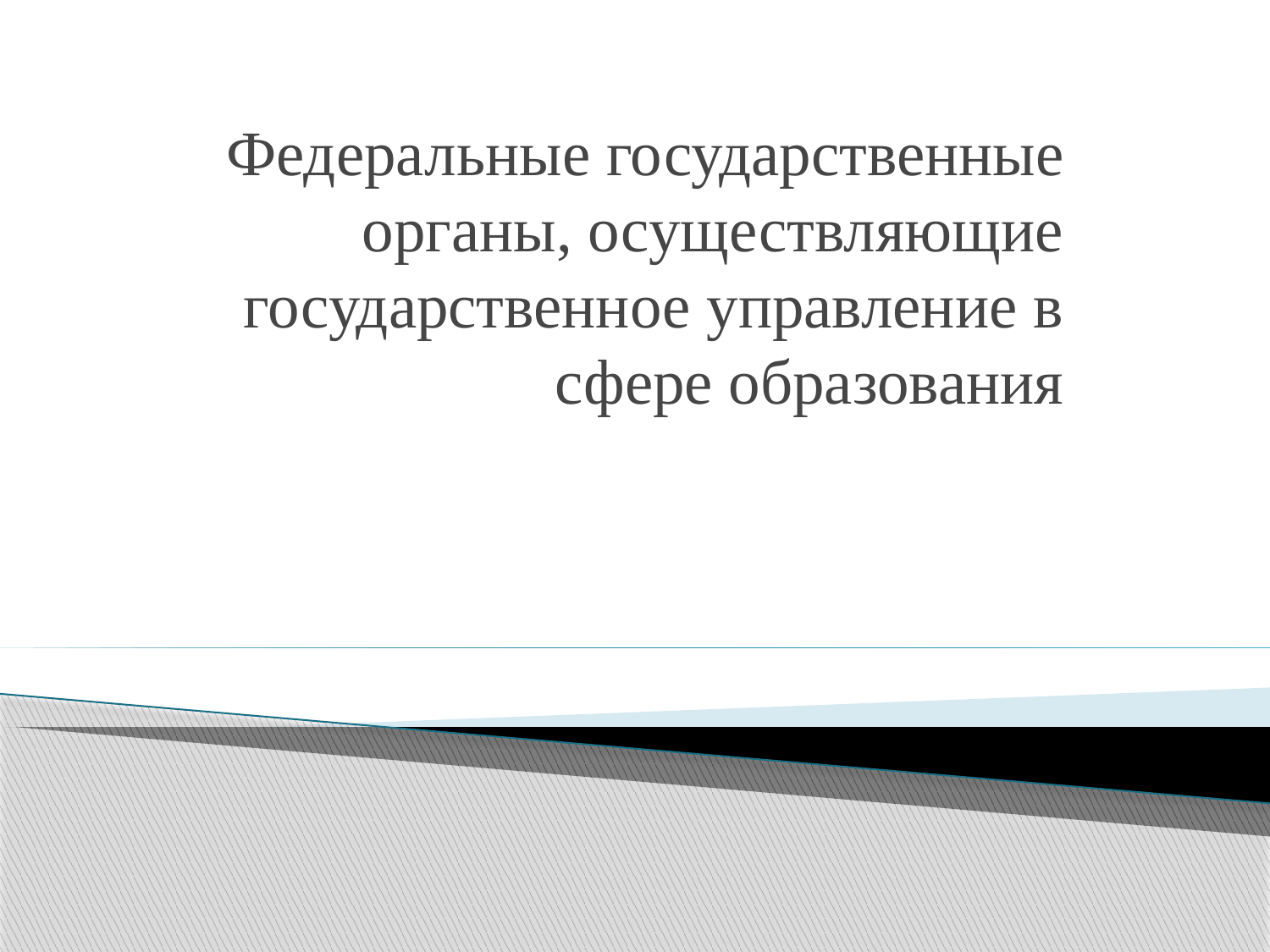

Федеральные государственные органы, осуществляющие государственное управление в сфере образования
#